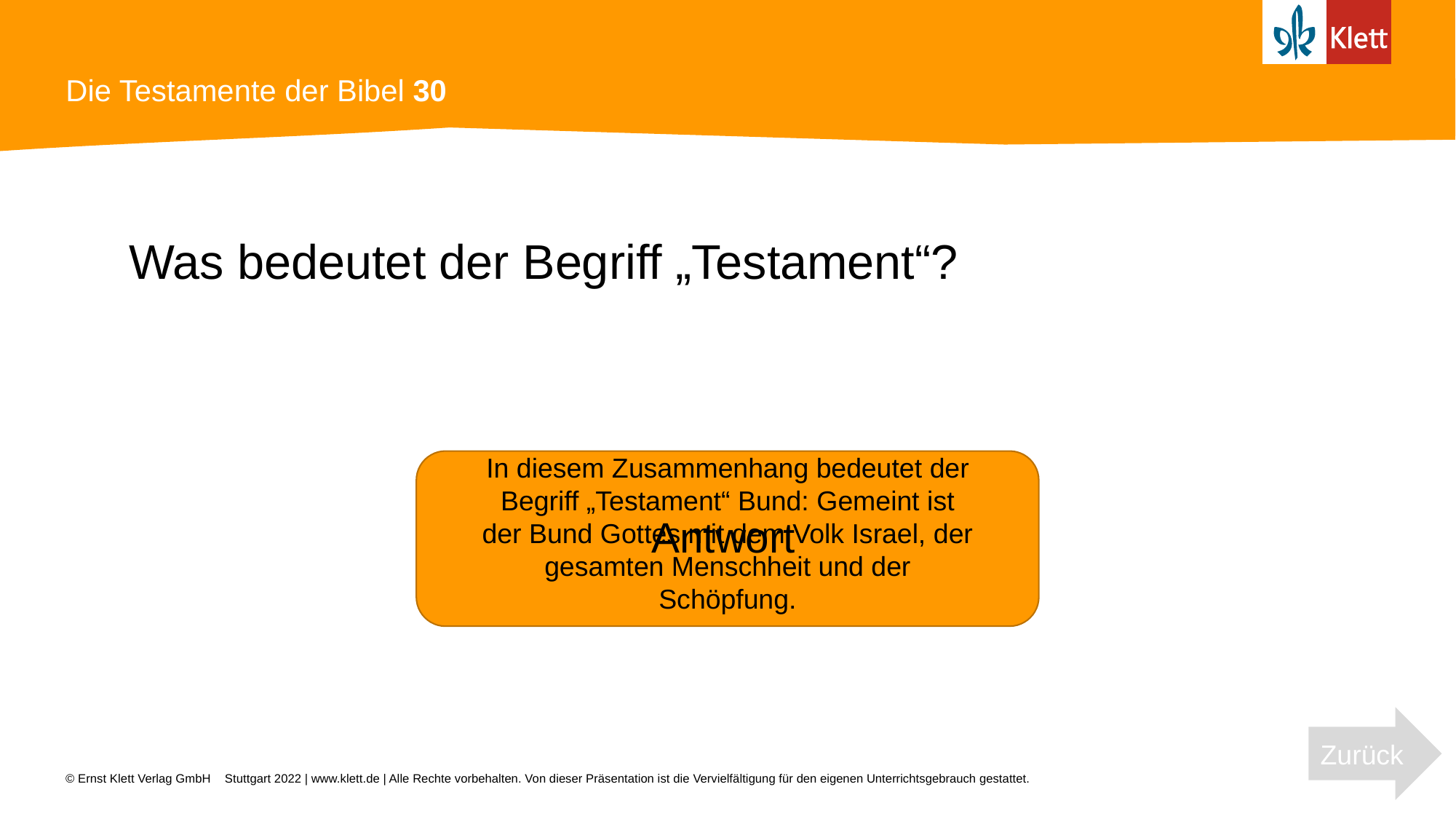

# Die Testamente der Bibel 30
Was bedeutet der Begriff „Testament“?
In diesem Zusammenhang bedeutet der Begriff „Testament“ Bund: Gemeint ist der Bund Gottes mit dem Volk Israel, der gesamten Menschheit und der Schöpfung.

Antwort
Zurück
Stuttgart 2022 | www.klett.de | Alle Rechte vorbehalten. Von dieser Präsentation ist die Vervielfältigung für den eigenen Unterrichtsgebrauch gestattet.